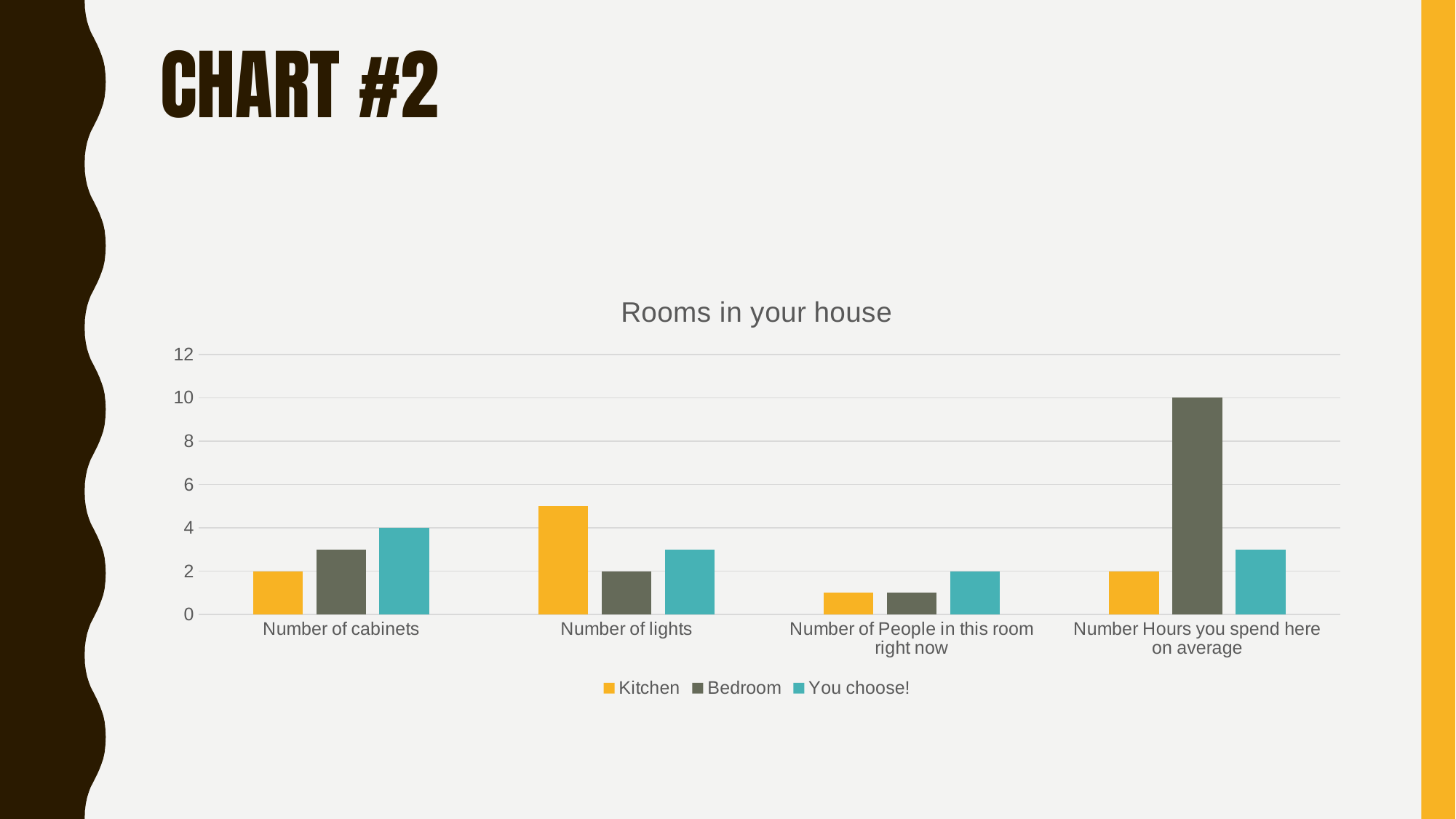

# CHART #2

### Chart: Rooms in your house

| Category | Kitchen | Bedroom | You choose! |
|---|---|---|---|
| Number of cabinets | 2.0 | 3.0 | 4.0 |
| Number of lights | 5.0 | 2.0 | 3.0 |
| Number of People in this room right now | 1.0 | 1.0 | 2.0 |
| Number Hours you spend here on average | 2.0 | 10.0 | 3.0 |